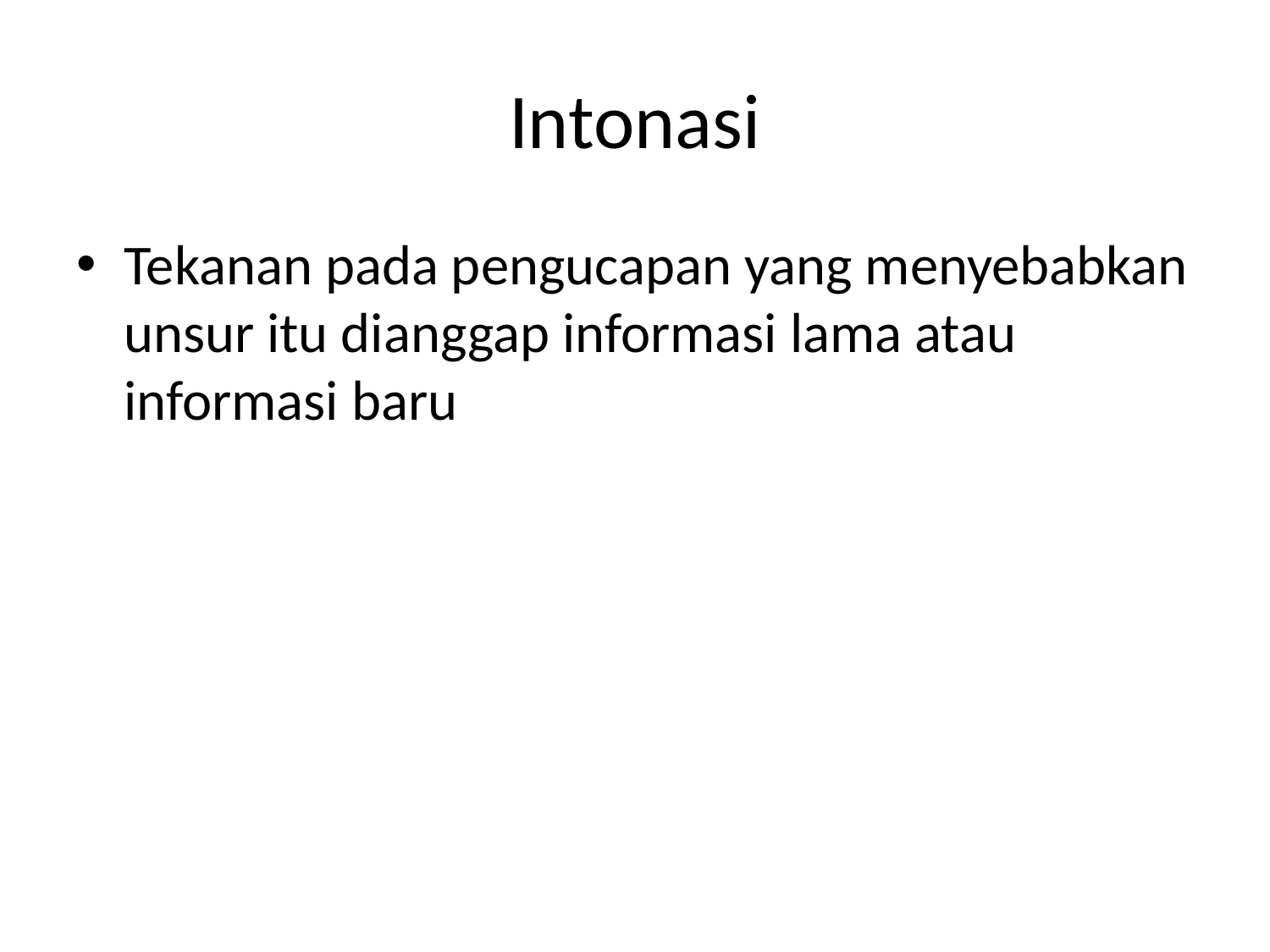

# Intonasi
Tekanan pada pengucapan yang menyebabkan unsur itu dianggap informasi lama atau informasi baru